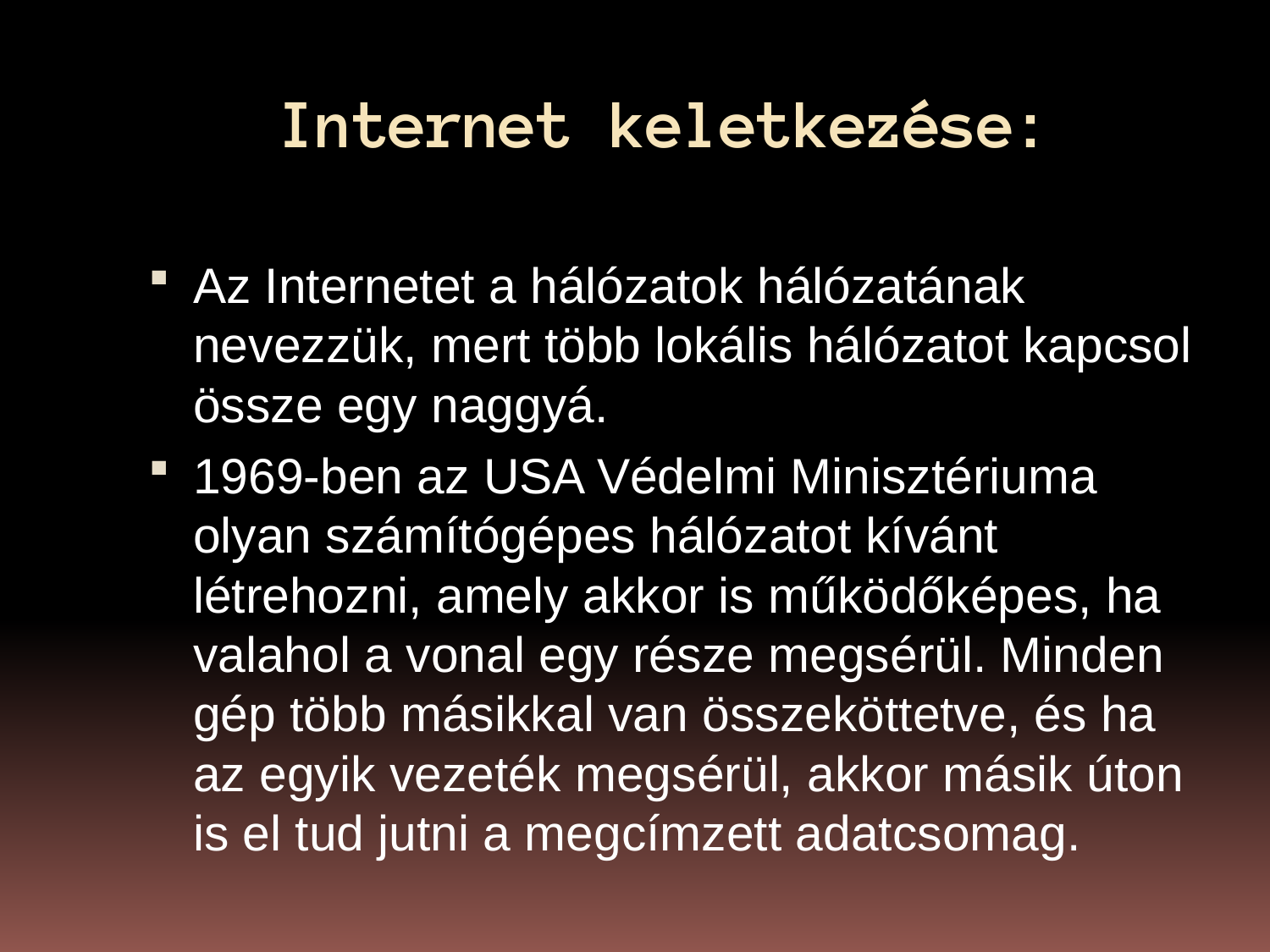

# Internet keletkezése:
Az Internetet a hálózatok hálózatának nevezzük, mert több lokális hálózatot kapcsol össze egy naggyá.
1969-ben az USA Védelmi Minisztériuma olyan számítógépes hálózatot kívánt létrehozni, amely akkor is működőképes, ha valahol a vonal egy része megsérül. Minden gép több másikkal van összeköttetve, és ha az egyik vezeték megsérül, akkor másik úton is el tud jutni a megcímzett adatcsomag.